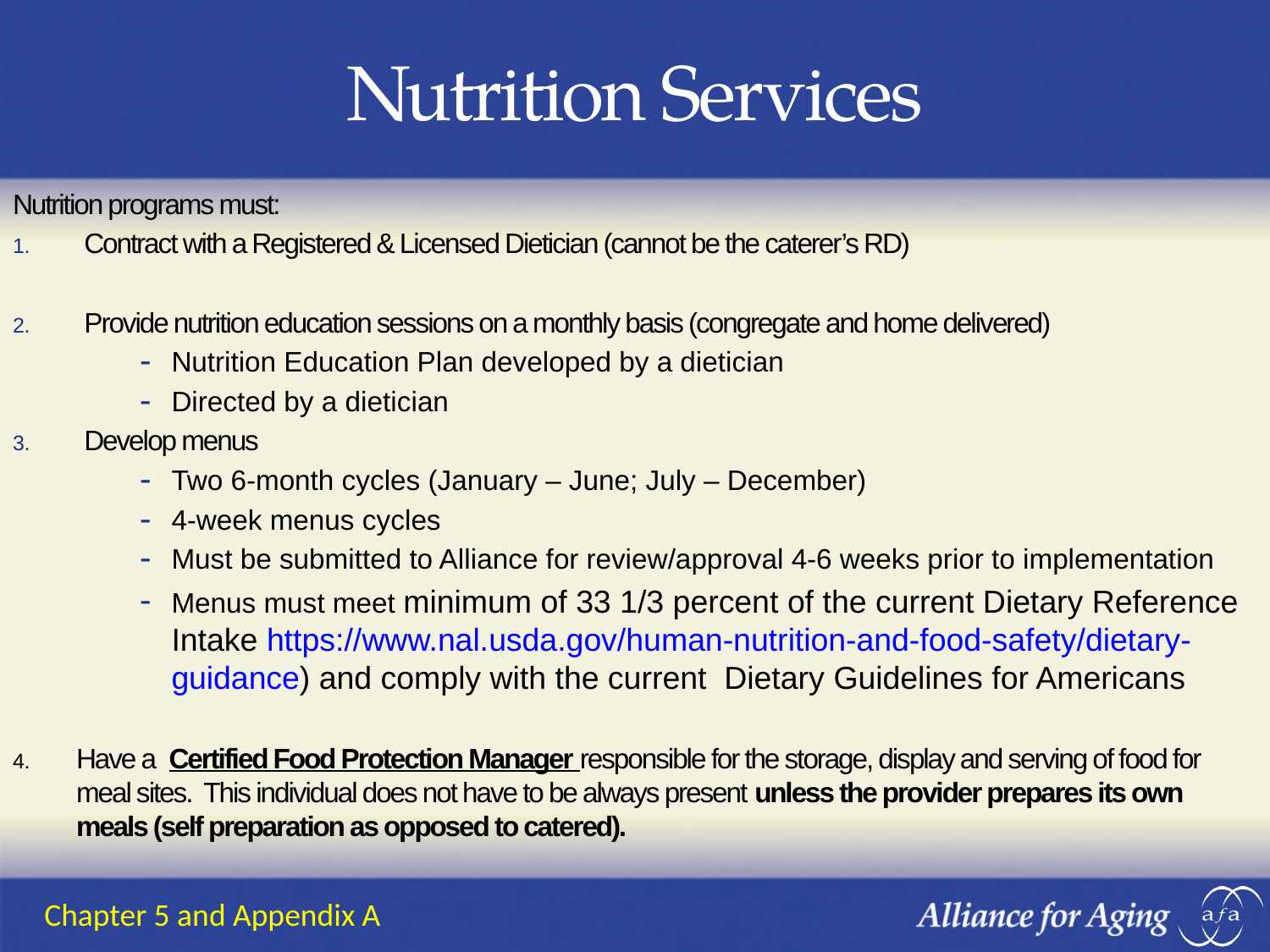

# Nutrition Services
Nutrition programs must:
Contract with a Registered & Licensed Dietician (cannot be the caterer’s RD)

Provide nutrition education sessions on a monthly basis (congregate and home delivered)
Nutrition Education Plan developed by a dietician
Directed by a dietician
Develop menus
Two 6-month cycles (January – June; July – December)
4-week menus cycles
Must be submitted to Alliance for review/approval 4-6 weeks prior to implementation
Menus must meet minimum of 33 1/3 percent of the current Dietary Reference Intake https://www.nal.usda.gov/human-nutrition-and-food-safety/dietary-guidance) and comply with the current  Dietary Guidelines for Americans

Have a  Certified Food Protection Manager responsible for the storage, display and serving of food for meal sites.  This individual does not have to be always present unless the provider prepares its own meals (self preparation as opposed to catered).

Chapter 5 and Appendix A